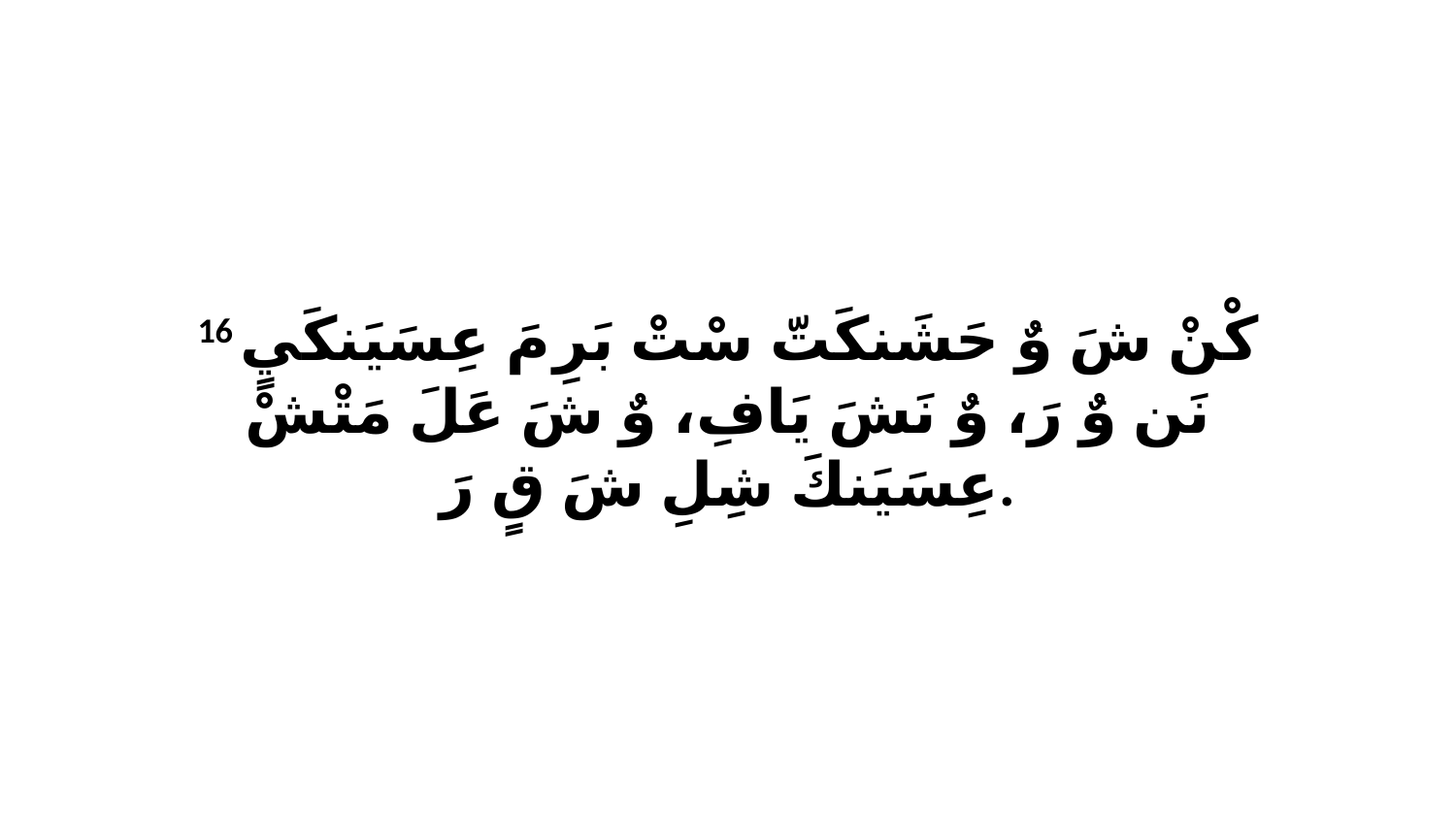

16 كْنْ شَ وٌ حَشَنكَتّ سْتْ بَرِ مَ عِسَيَنكَيٍ نَن وٌ رَ، وٌ نَشَ يَافِ، وٌ شَ عَلَ مَتْشْ عِسَيَنكَ شِلِ شَ قٍ رَ.